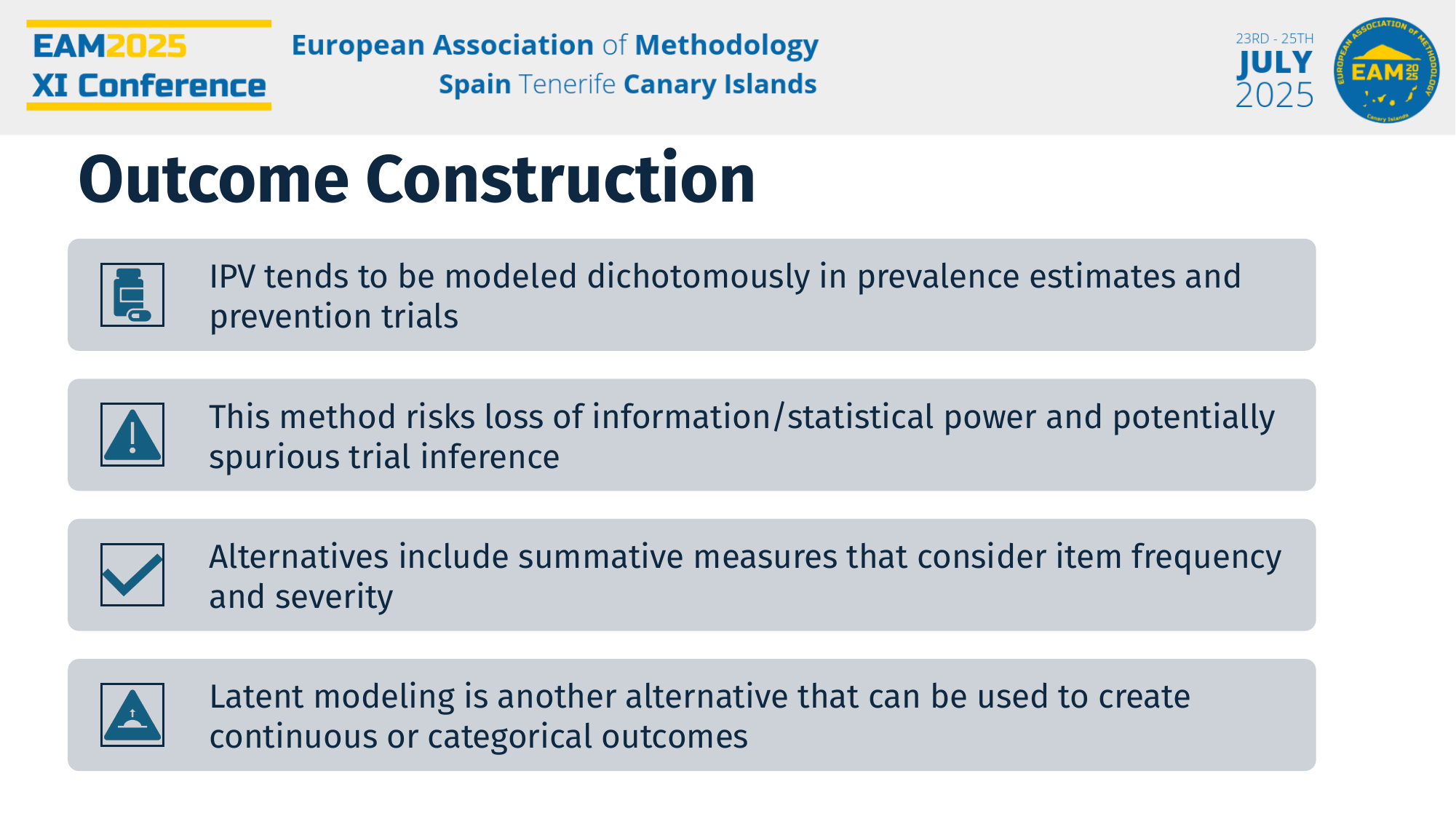

Outcome Construction
IPV tends to be modeled dichotomously in prevalence estimates and prevention trials
This method risks loss of information/statistical power and potentially spurious trial inference
Alternatives include summative measures that consider item frequency and severity
Latent modeling is another alternative that can be used to create continuous or categorical outcomes